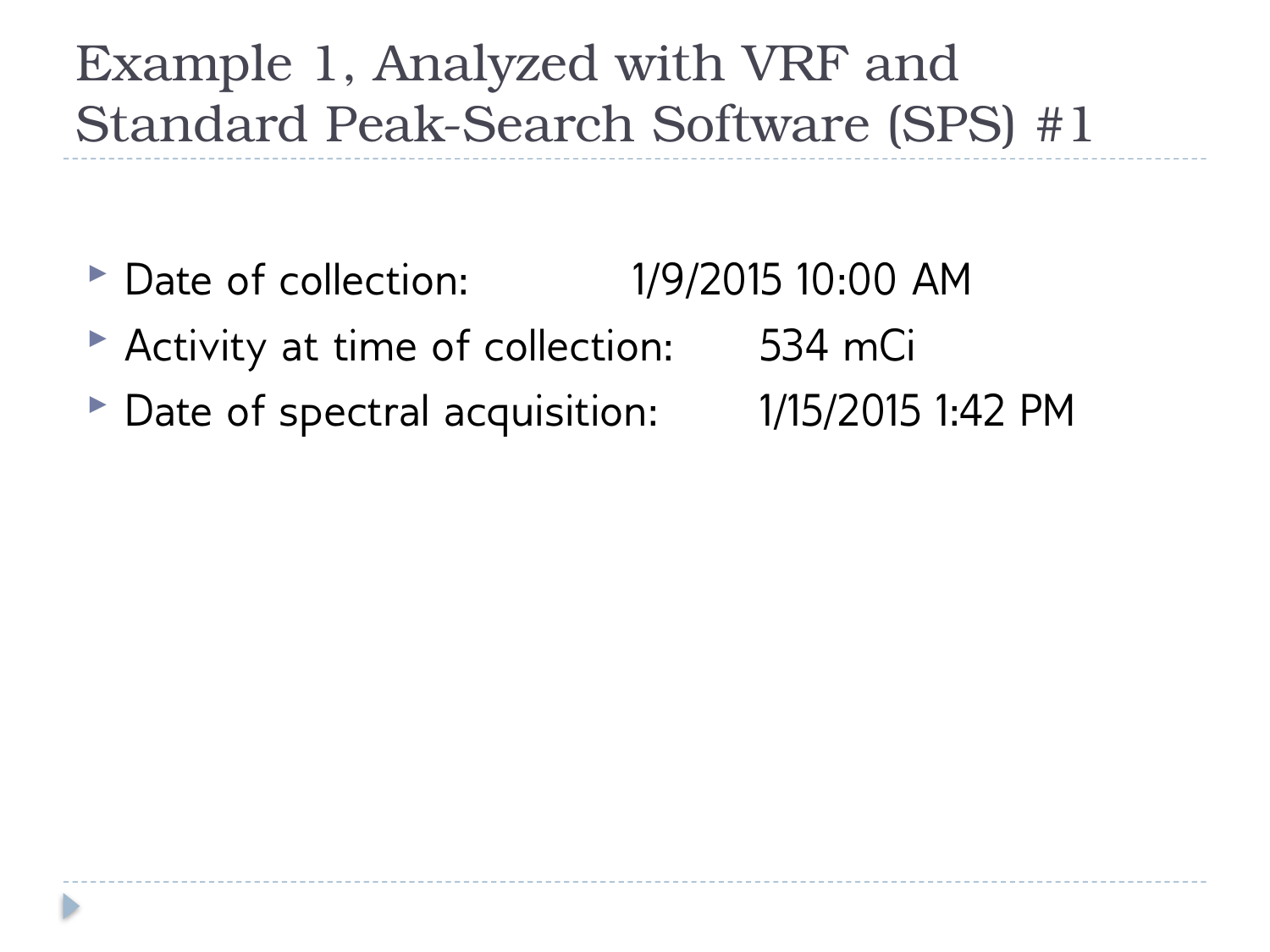

# Example 1, Analyzed with VRF and Standard Peak-Search Software (SPS) #1
Date of collection: 		1/9/2015 10:00 AM
Activity at time of collection:	534 mCi
Date of spectral acquisition: 	1/15/2015 1:42 PM